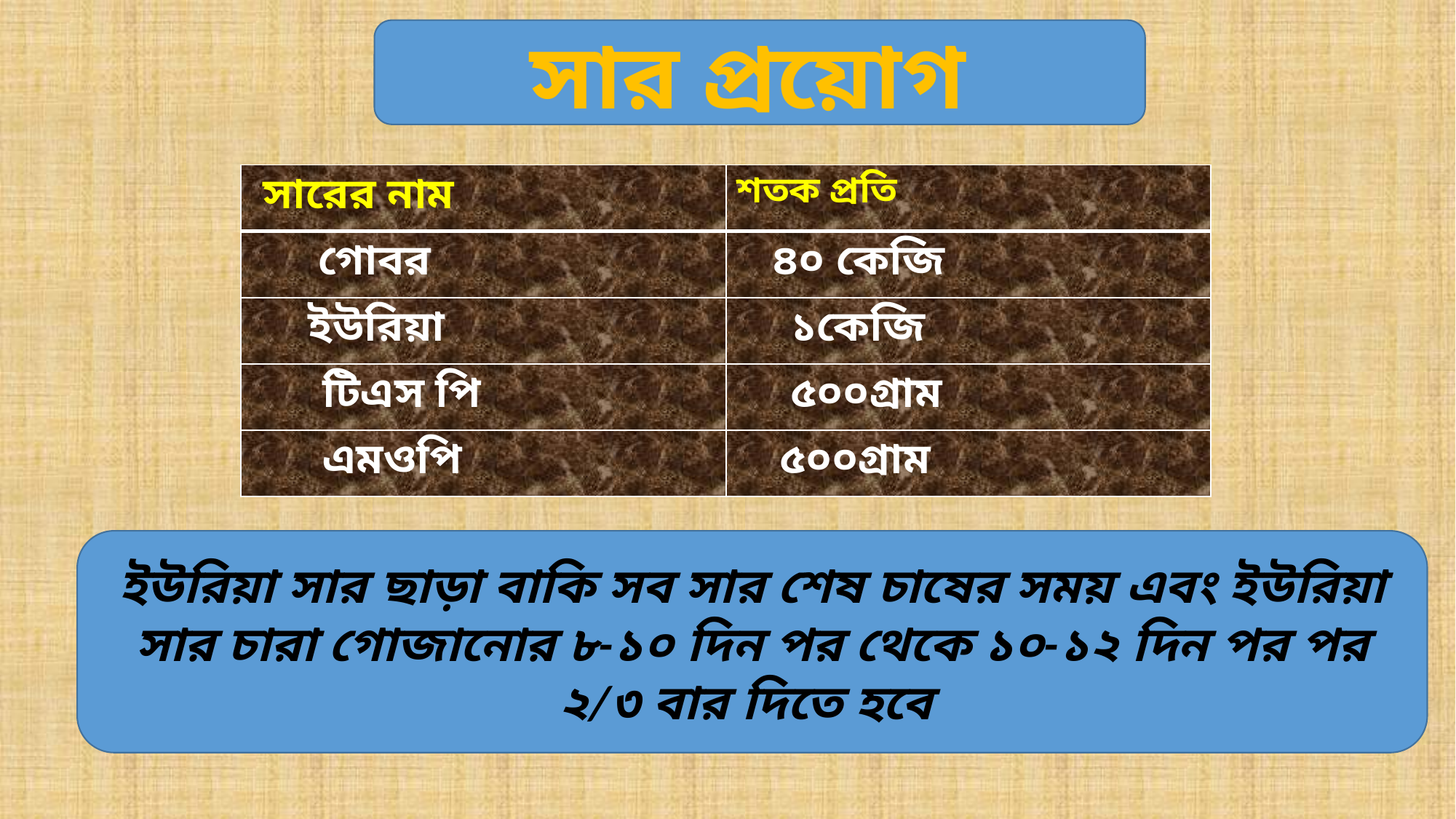

সার প্রয়োগ
| সারের নাম | শতক প্রতি |
| --- | --- |
| গোবর | ৪০ কেজি |
| ইউরিয়া | ১কেজি |
| টিএস পি | ৫০০গ্রাম |
| এমওপি | ৫০০গ্রাম |
ইউরিয়া সার ছাড়া বাকি সব সার শেষ চাষের সময় এবং ইউরিয়া সার চারা গোজানোর ৮-১০ দিন পর থেকে ১০-১২ দিন পর পর ২/৩ বার দিতে হবে